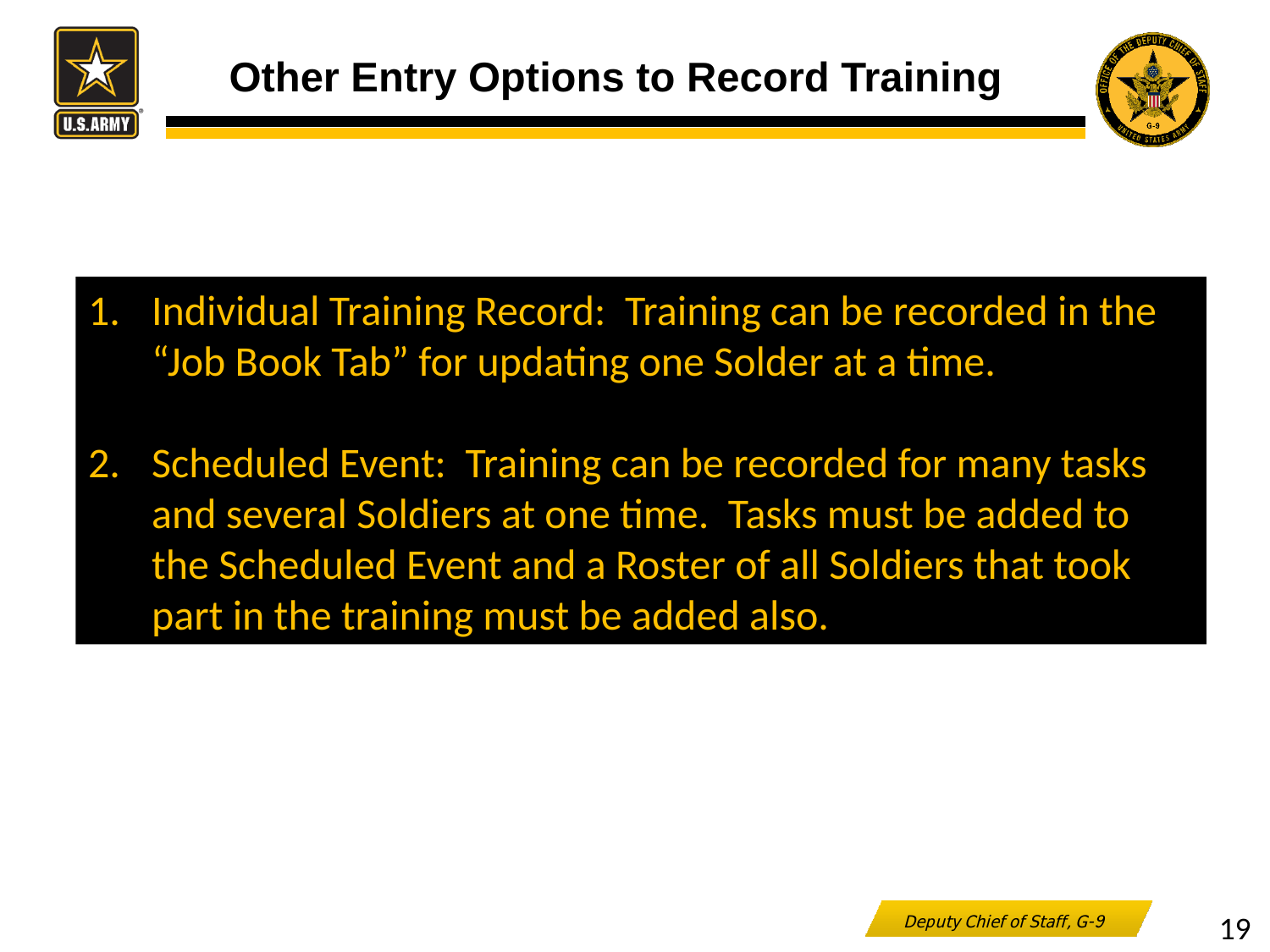

# Other Entry Options to Record Training
Individual Training Record:  Training can be recorded in the “Job Book Tab” for updating one Solder at a time.

Scheduled Event:  Training can be recorded for many tasks and several Soldiers at one time.  Tasks must be added to the Scheduled Event and a Roster of all Soldiers that took part in the training must be added also.
19